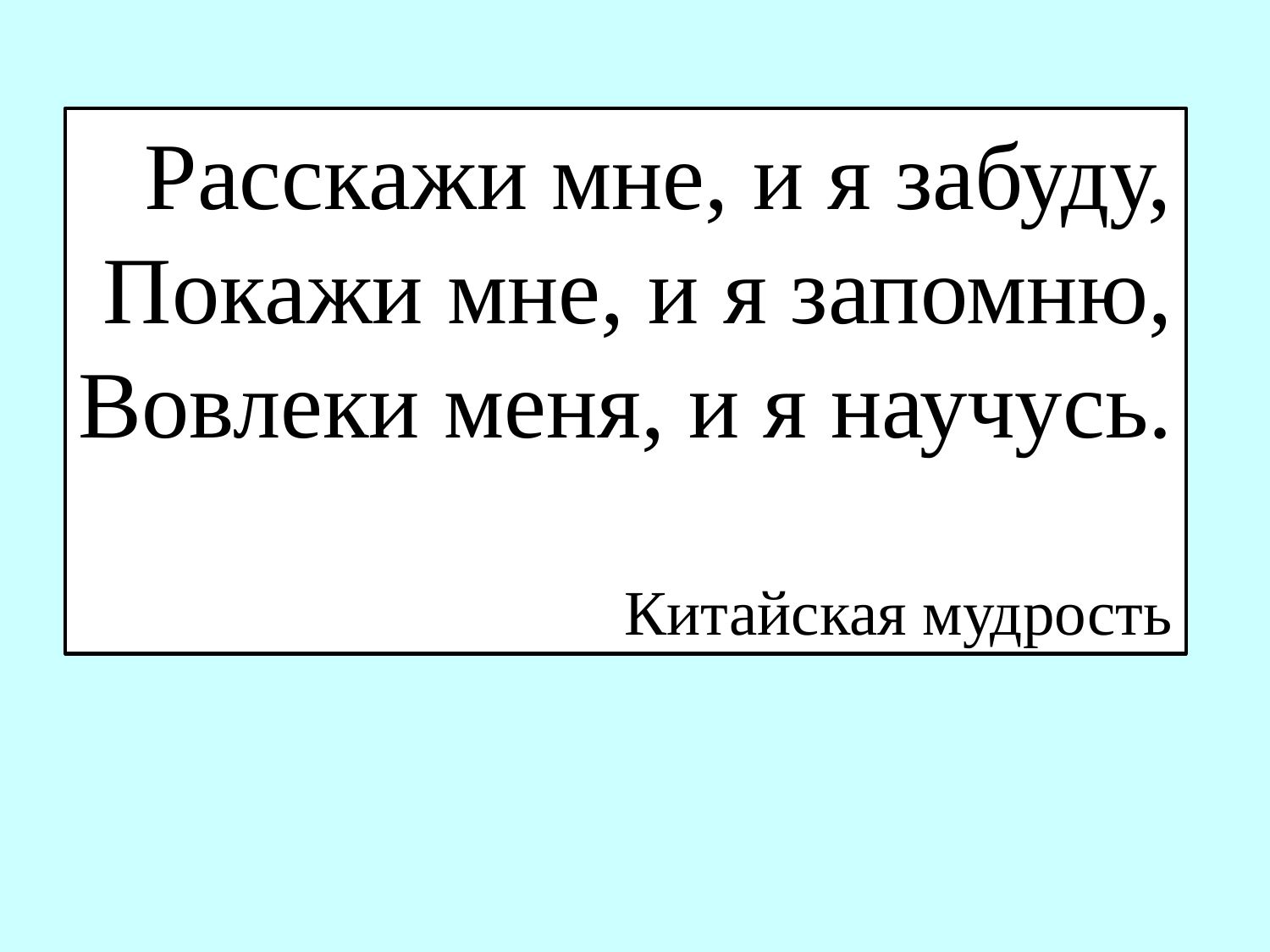

Расскажи мне, и я забуду,
Покажи мне, и я запомню,
Вовлеки меня, и я научусь.

Китайская мудрость